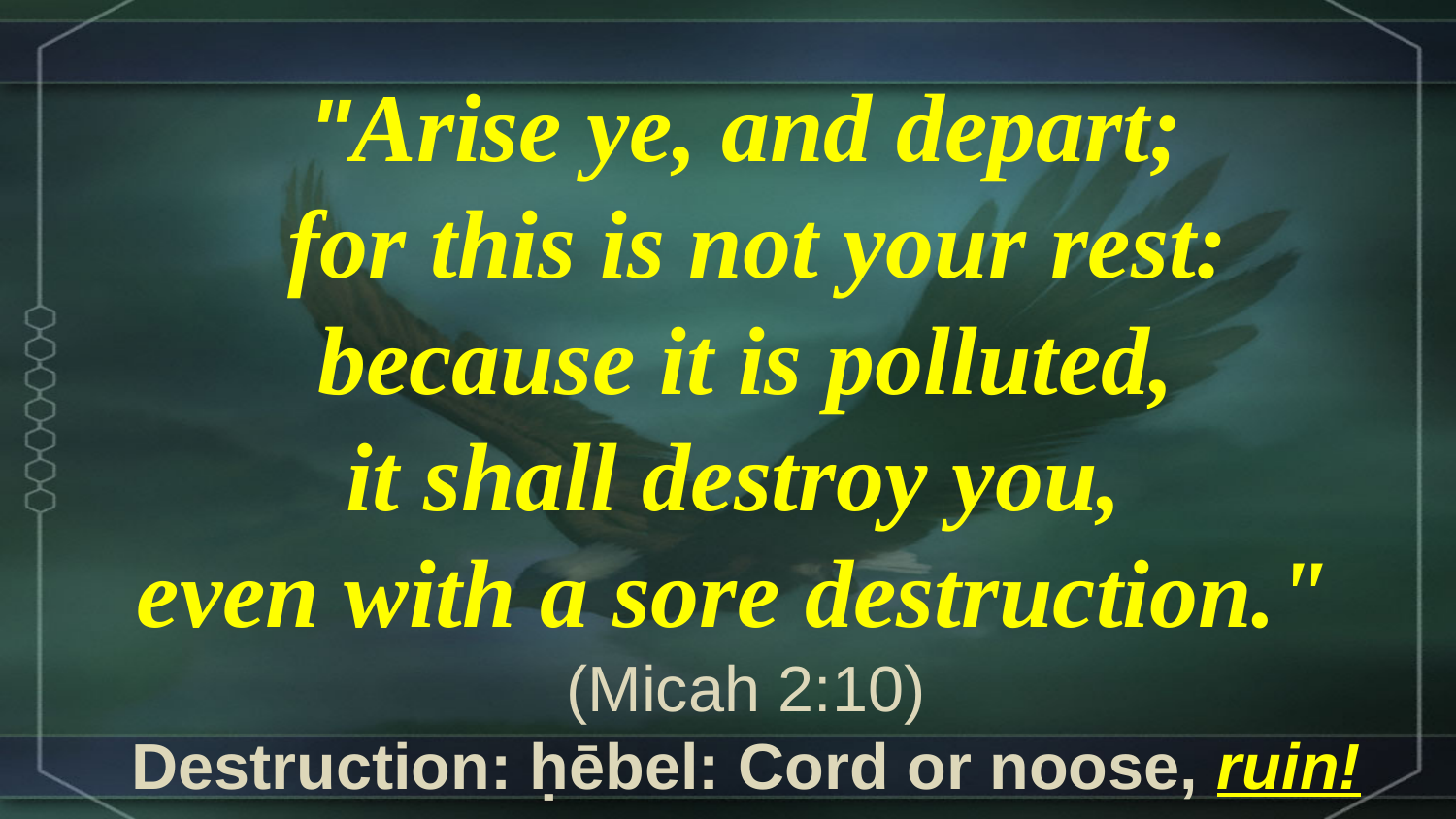

"Arise ye, and depart;
 for this is not your rest:
 because it is polluted,
it shall destroy you,
even with a sore destruction."  (Micah 2:10)
Destruction: ḥēbel: Cord or noose, ruin!